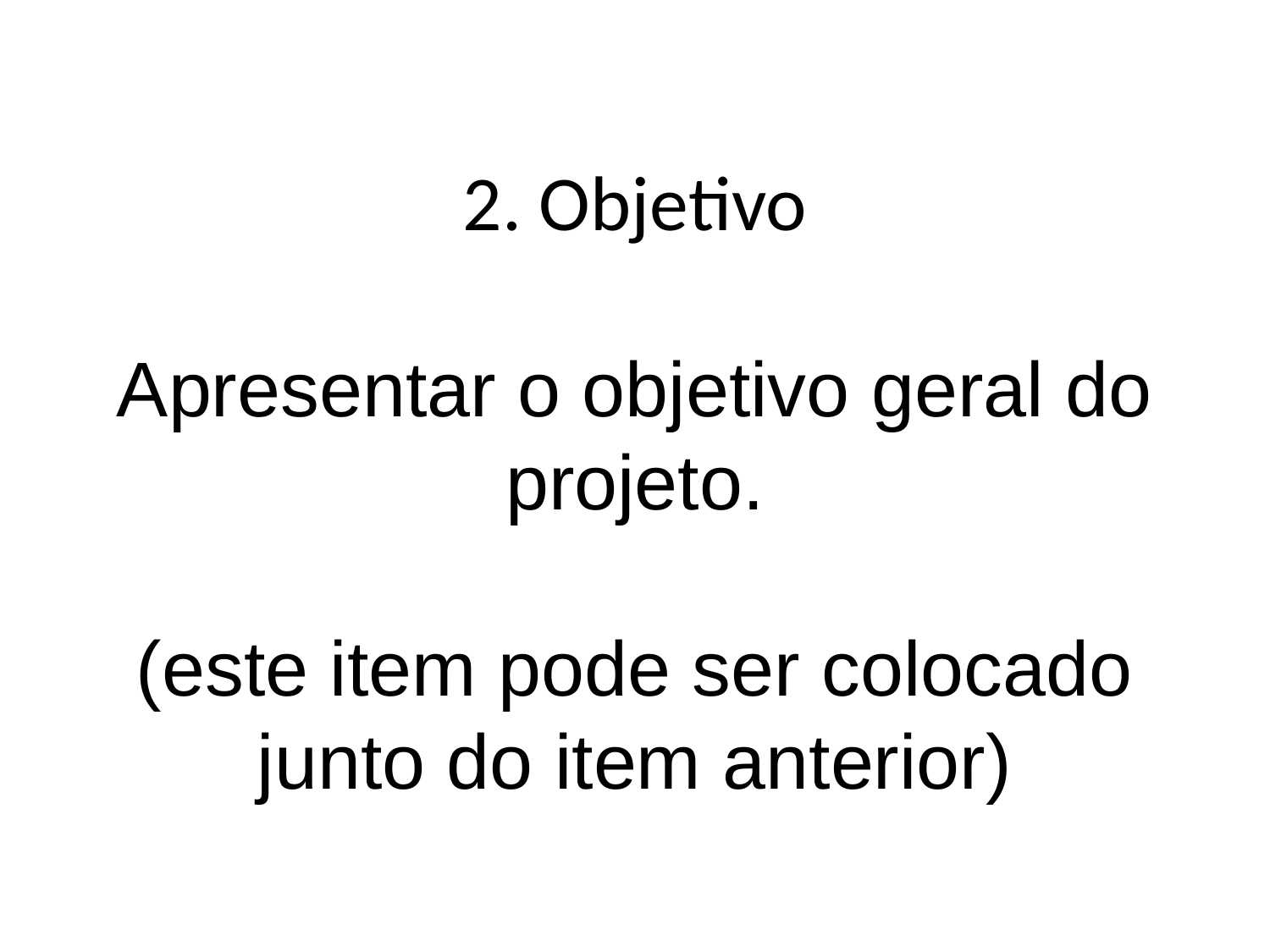

# 2. Objetivo Apresentar o objetivo geral do projeto. (este item pode ser colocado junto do item anterior)